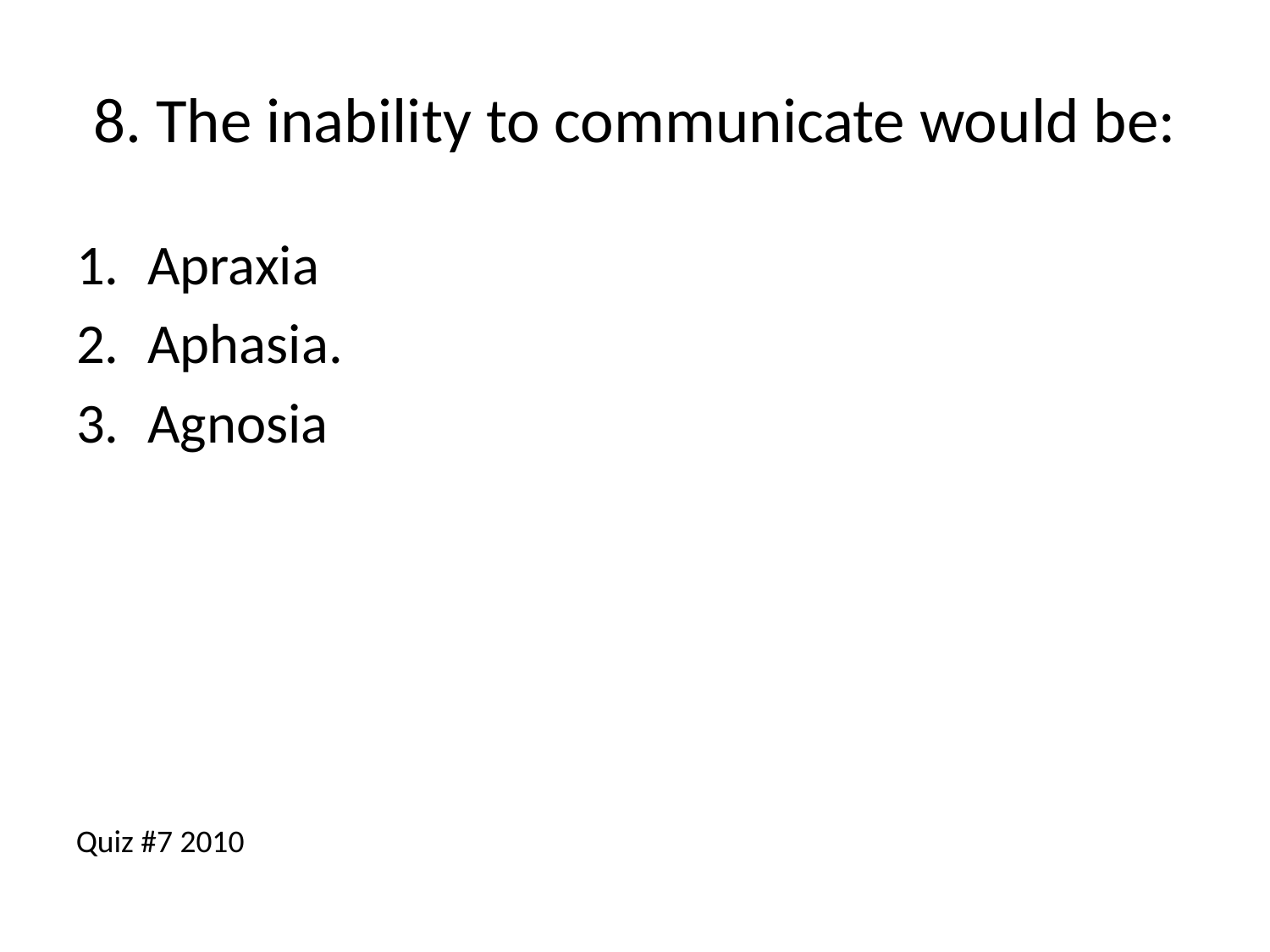

# 8. The inability to communicate would be:
Apraxia
Aphasia.
Agnosia
Quiz #7 2010